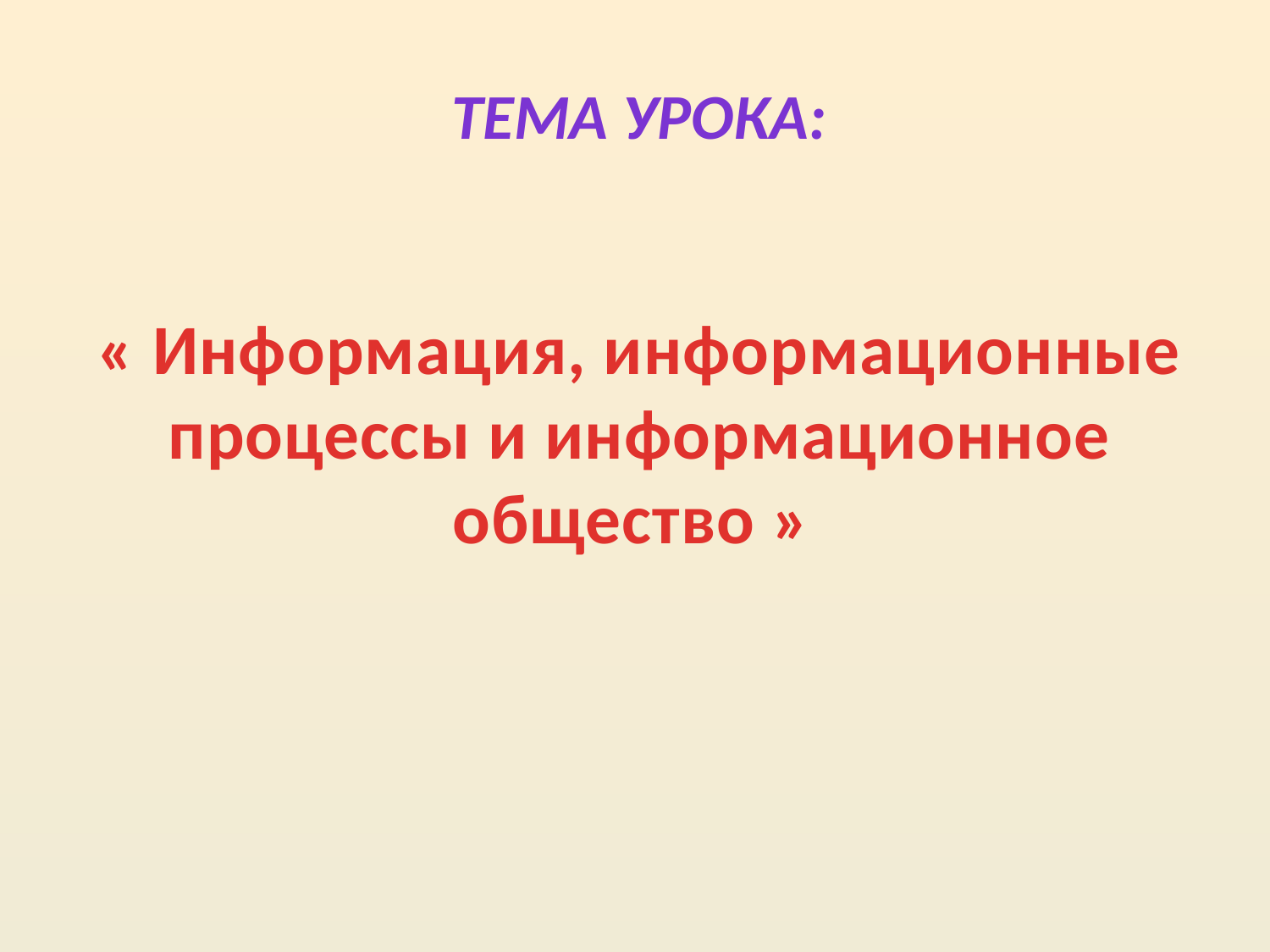

# Тема урока:
« Информация, информационные процессы и информационное общество »